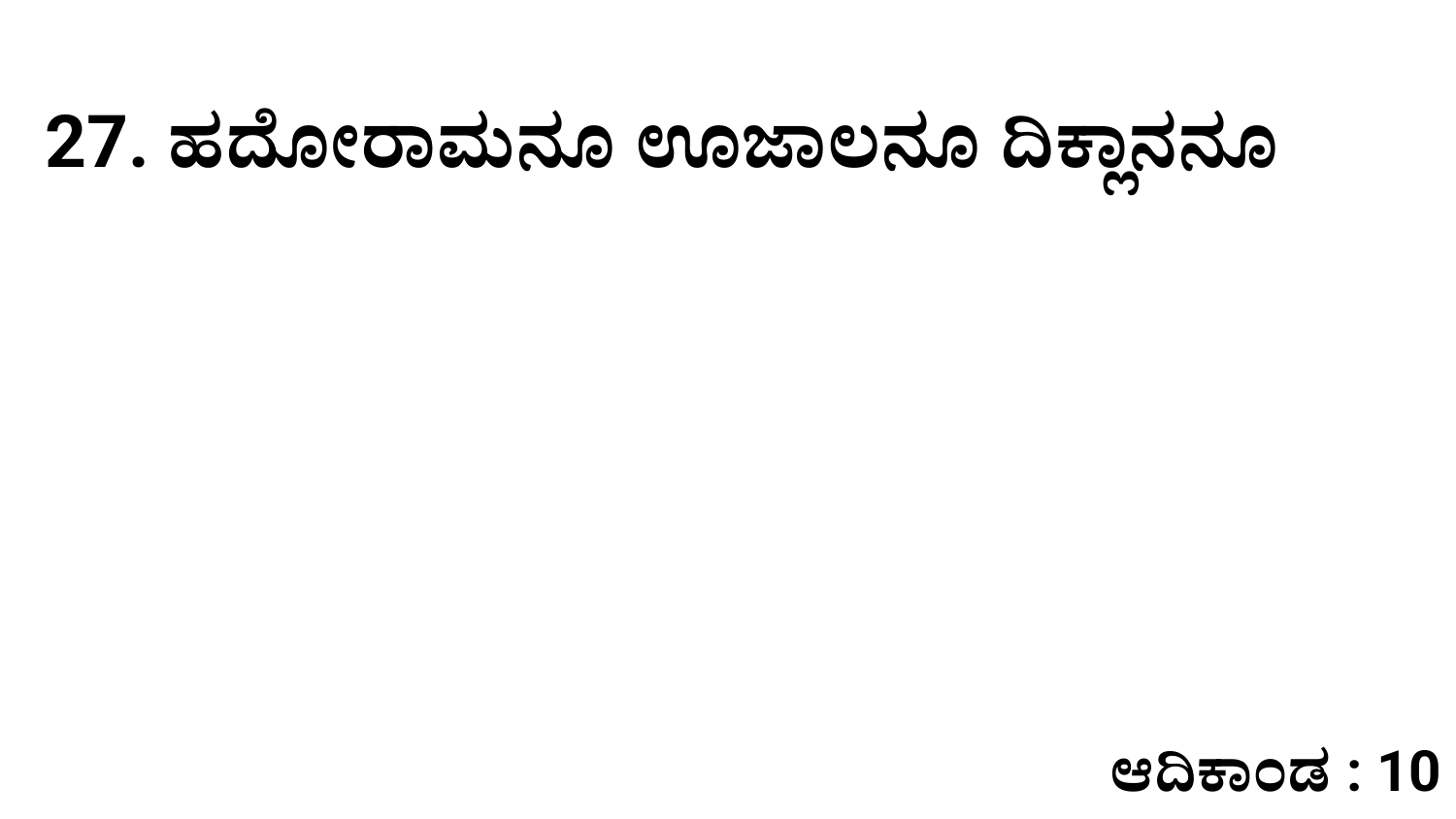

27. ಹದೋರಾಮನೂ ಊಜಾಲನೂ ದಿಕ್ಲಾನನೂ
ಆದಿಕಾಂಡ : 10